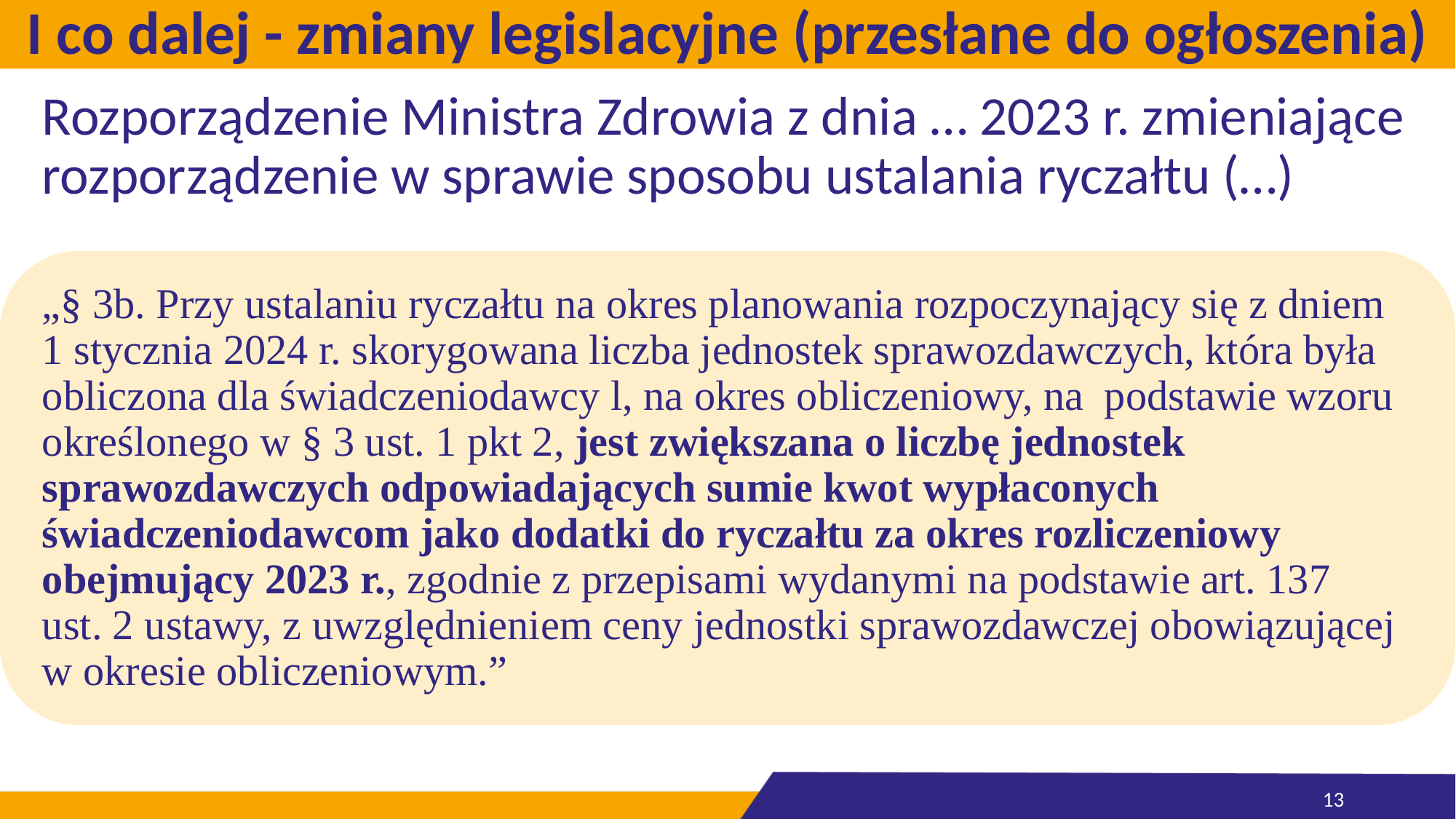

# I co dalej - zmiany legislacyjne (przesłane do ogłoszenia)
Rozporządzenie Ministra Zdrowia z dnia … 2023 r. zmieniające rozporządzenie w sprawie sposobu ustalania ryczałtu (…)

„§ 3b. Przy ustalaniu ryczałtu na okres planowania rozpoczynający się z dniem
1 stycznia 2024 r. skorygowana liczba jednostek sprawozdawczych, która była obliczona dla świadczeniodawcy l, na okres obliczeniowy, na  podstawie wzoru określonego w § 3 ust. 1 pkt 2, jest zwiększana o liczbę jednostek sprawozdawczych odpowiadających sumie kwot wypłaconych świadczeniodawcom jako dodatki do ryczałtu za okres rozliczeniowy obejmujący 2023 r., zgodnie z przepisami wydanymi na podstawie art. 137
ust. 2 ustawy, z uwzględnieniem ceny jednostki sprawozdawczej obowiązującej w okresie obliczeniowym.”

13